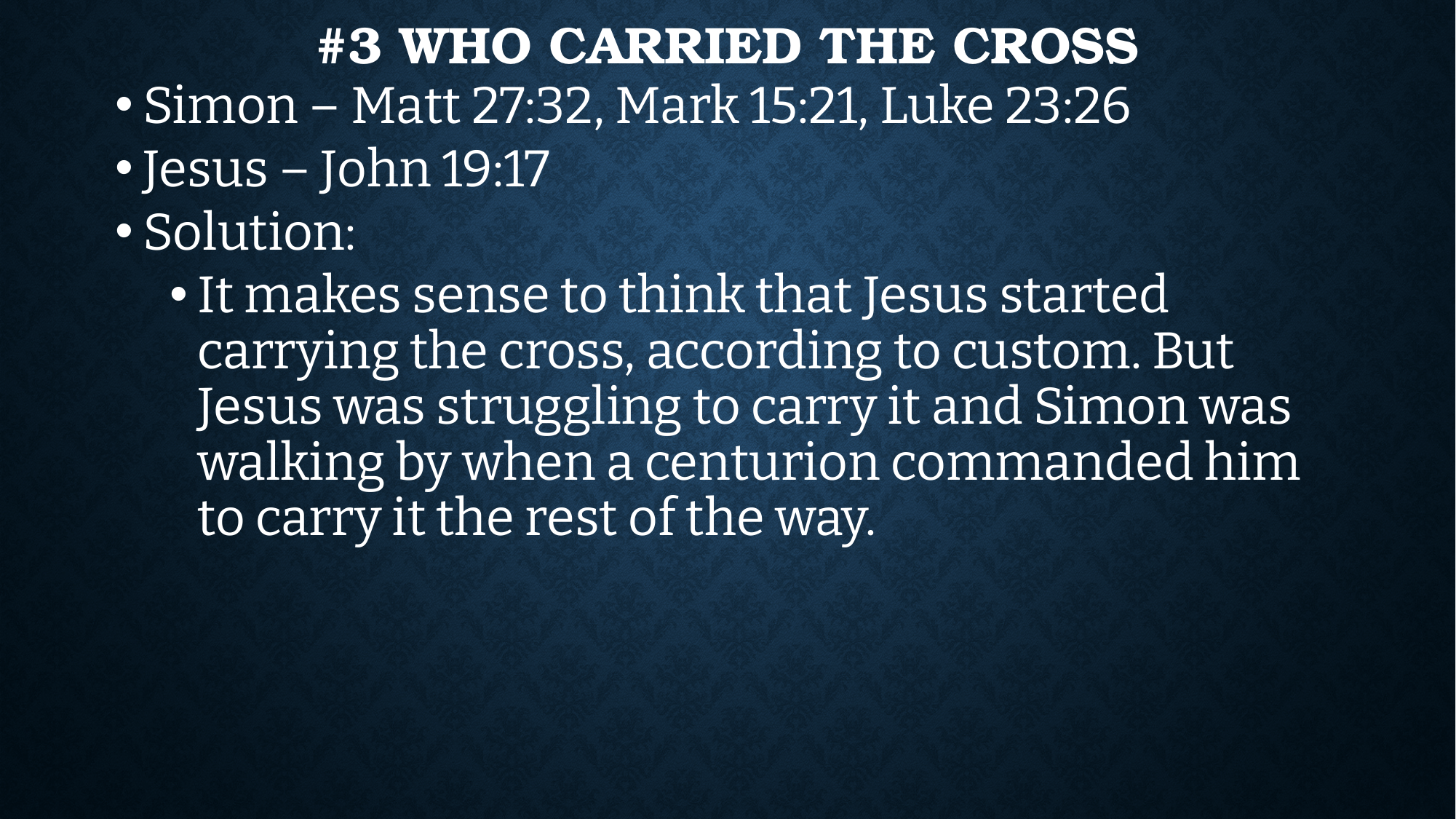

# #3 Who carried the cross
Simon – Matt 27:32, Mark 15:21, Luke 23:26
Jesus – John 19:17
Solution:
It makes sense to think that Jesus started carrying the cross, according to custom. But Jesus was struggling to carry it and Simon was walking by when a centurion commanded him to carry it the rest of the way.